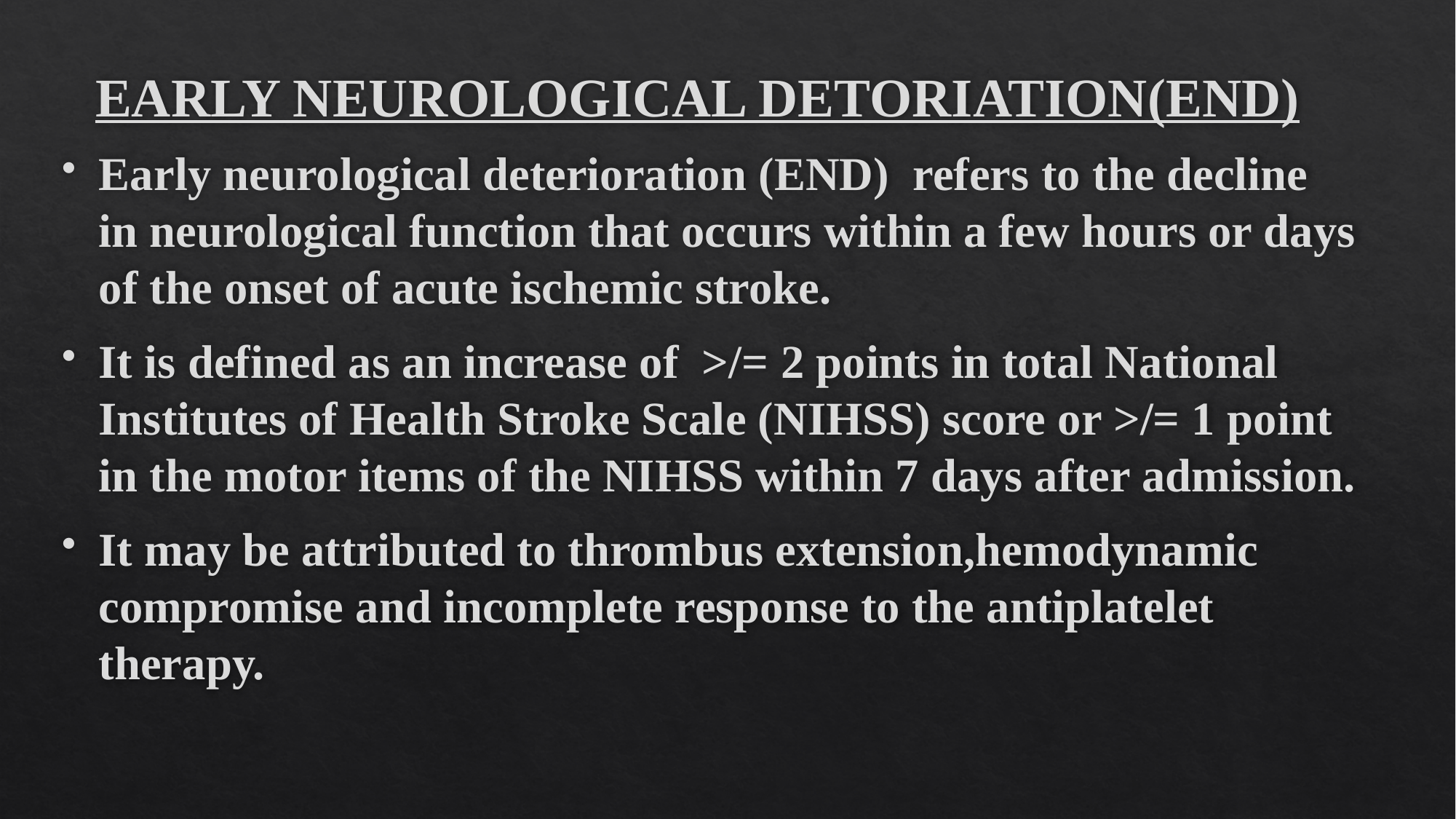

# EARLY NEUROLOGICAL DETORIATION(END)
Early neurological deterioration (END)  refers to the decline in neurological function that occurs within a few hours or days of the onset of acute ischemic stroke.
It is defined as an increase of  >/= 2 points in total National Institutes of Health Stroke Scale (NIHSS) score or >/= 1 point in the motor items of the NIHSS within 7 days after admission.
It may be attributed to thrombus extension,hemodynamic compromise and incomplete response to the antiplatelet therapy.